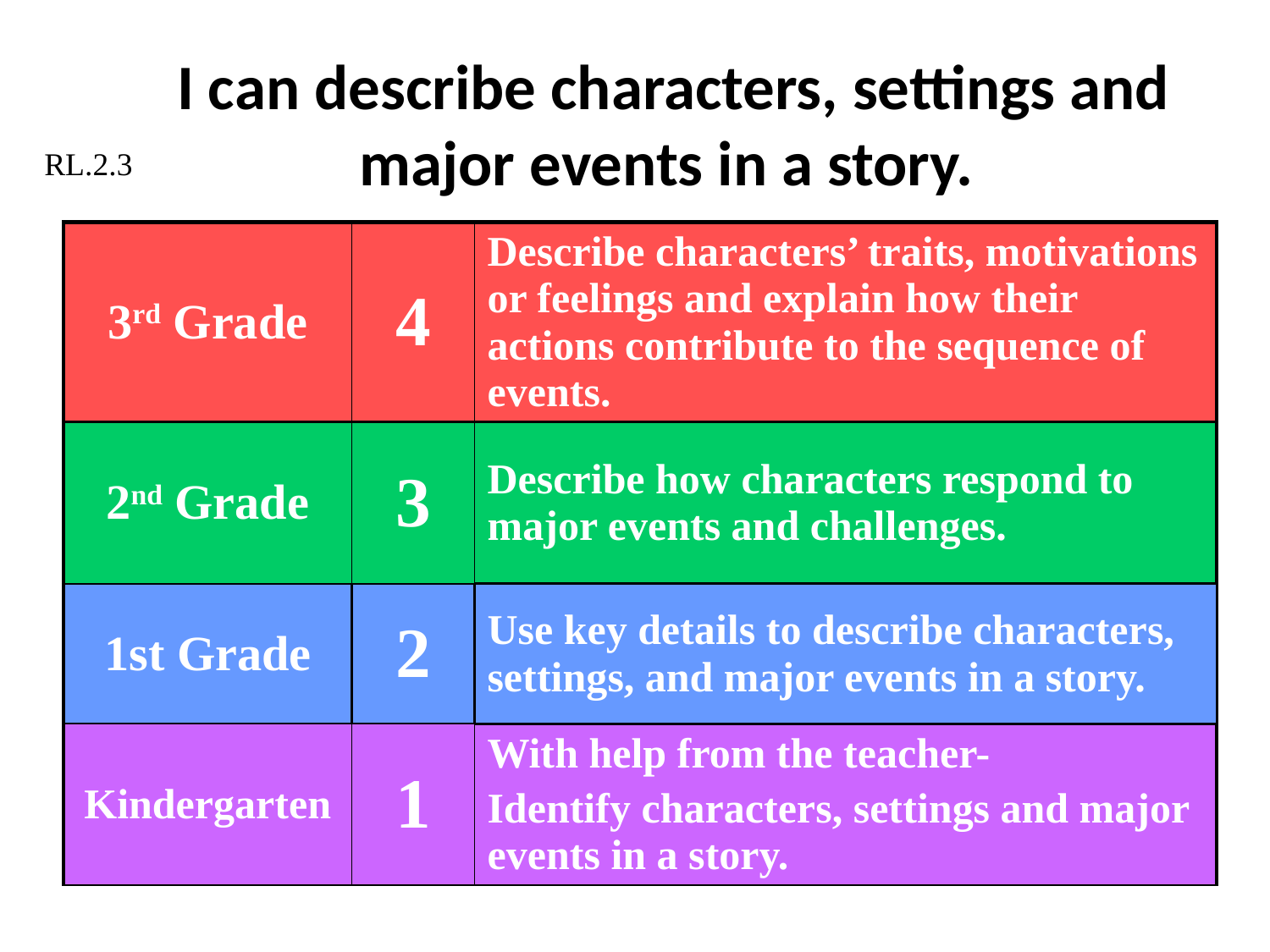

# I can describe characters, settings and major events in a story.
RL.2.3
| 3rd Grade | 4 | Describe characters’ traits, motivations or feelings and explain how their actions contribute to the sequence of events. |
| --- | --- | --- |
| 2nd Grade | 3 | Describe how characters respond to major events and challenges. |
| 1st Grade | 2 | Use key details to describe characters, settings, and major events in a story. |
| Kindergarten | 1 | With help from the teacher- Identify characters, settings and major events in a story. |